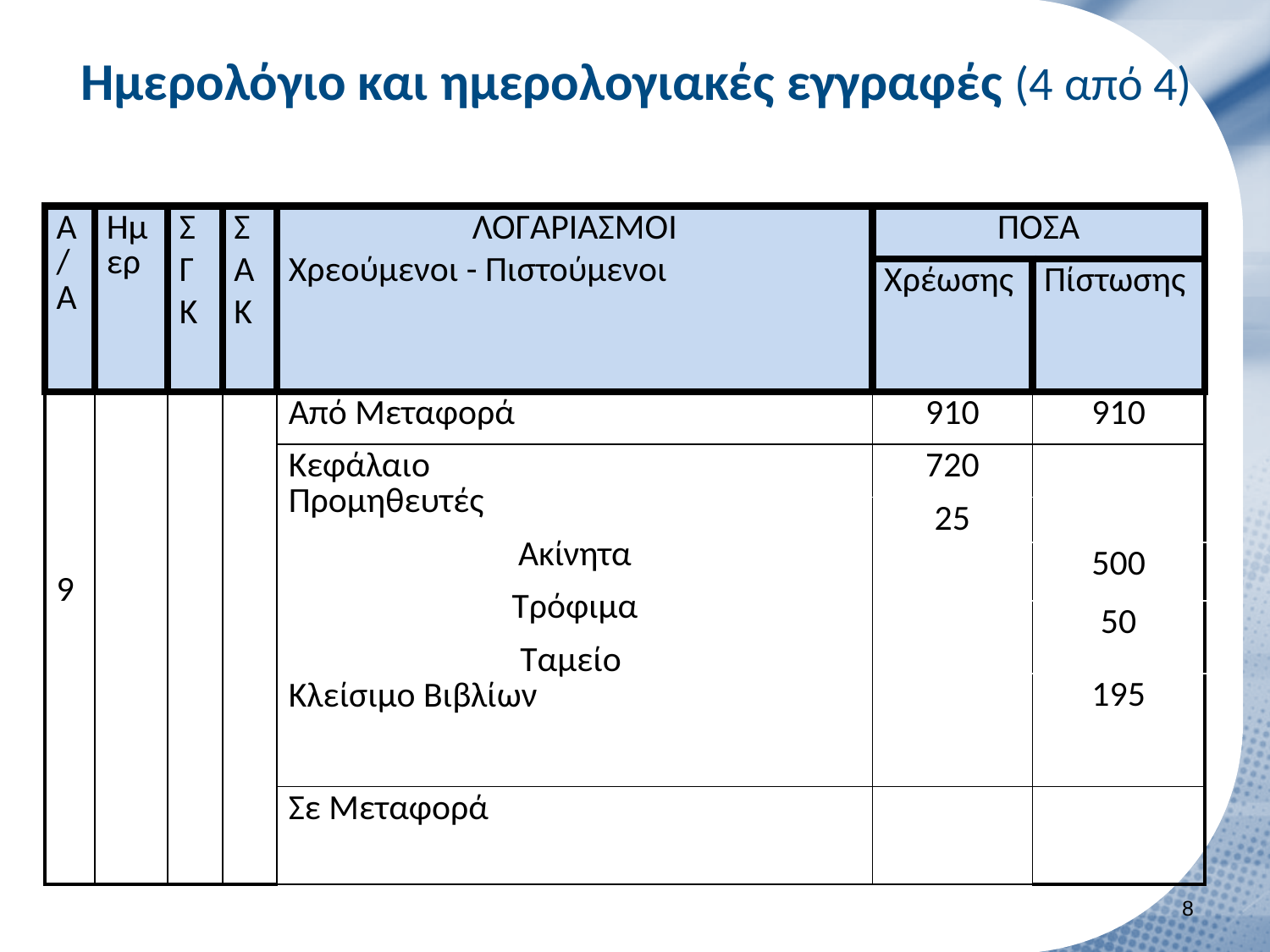

# Ημερολόγιο και ημερολογιακές εγγραφές (4 από 4)
| Α/Α | Ημερ | Σ Γ Κ | Σ Α Κ | ΛΟΓΑΡΙΑΣΜΟΙ Χρεούμενοι - Πιστούμενοι | ΠΟΣΑ |  |
| --- | --- | --- | --- | --- | --- | --- |
|  |  |  |  |  | Χρέωσης | Πίστωσης |
| 9 |  |  |  | Από Μεταφορά | 910 | 910 |
|  |  |  |  | Κεφάλαιο Προμηθευτές Ακίνητα Τρόφιμα Ταμείο Κλείσιμο Βιβλίων | 720 |  |
|  |  |  |  |  | 25 |  |
|  |  |  |  |  |  | 500 |
|  |  |  |  |  |  | 50 |
|  |  |  |  |  |  | 195 |
|  |  |  |  | Σε Μεταφορά |  |  |
8